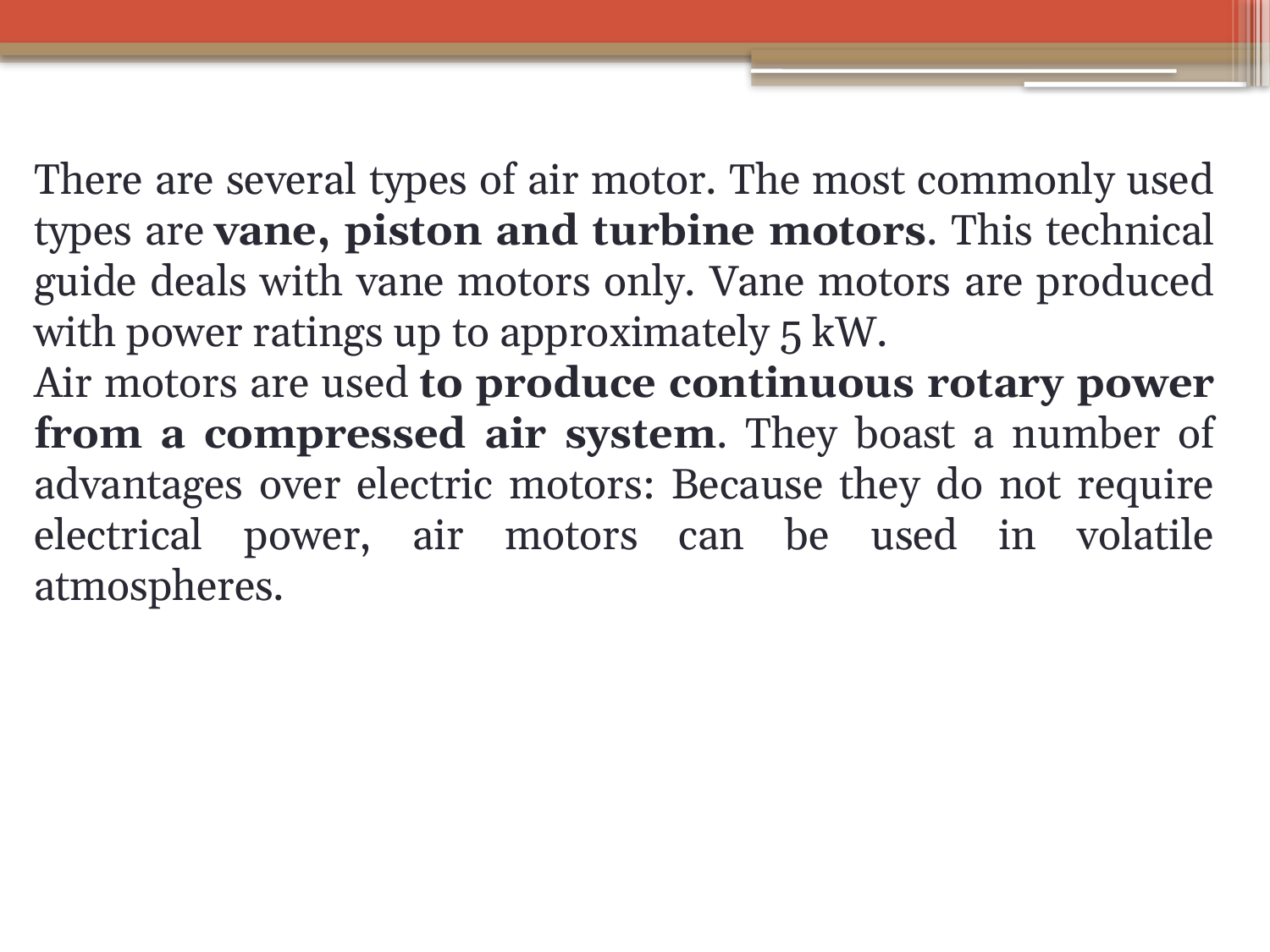

There are several types of air motor. The most commonly used types are vane, piston and turbine motors. This technical guide deals with vane motors only. Vane motors are produced with power ratings up to approximately 5 kW.
Air motors are used to produce continuous rotary power from a compressed air system. They boast a number of advantages over electric motors: Because they do not require electrical power, air motors can be used in volatile atmospheres.